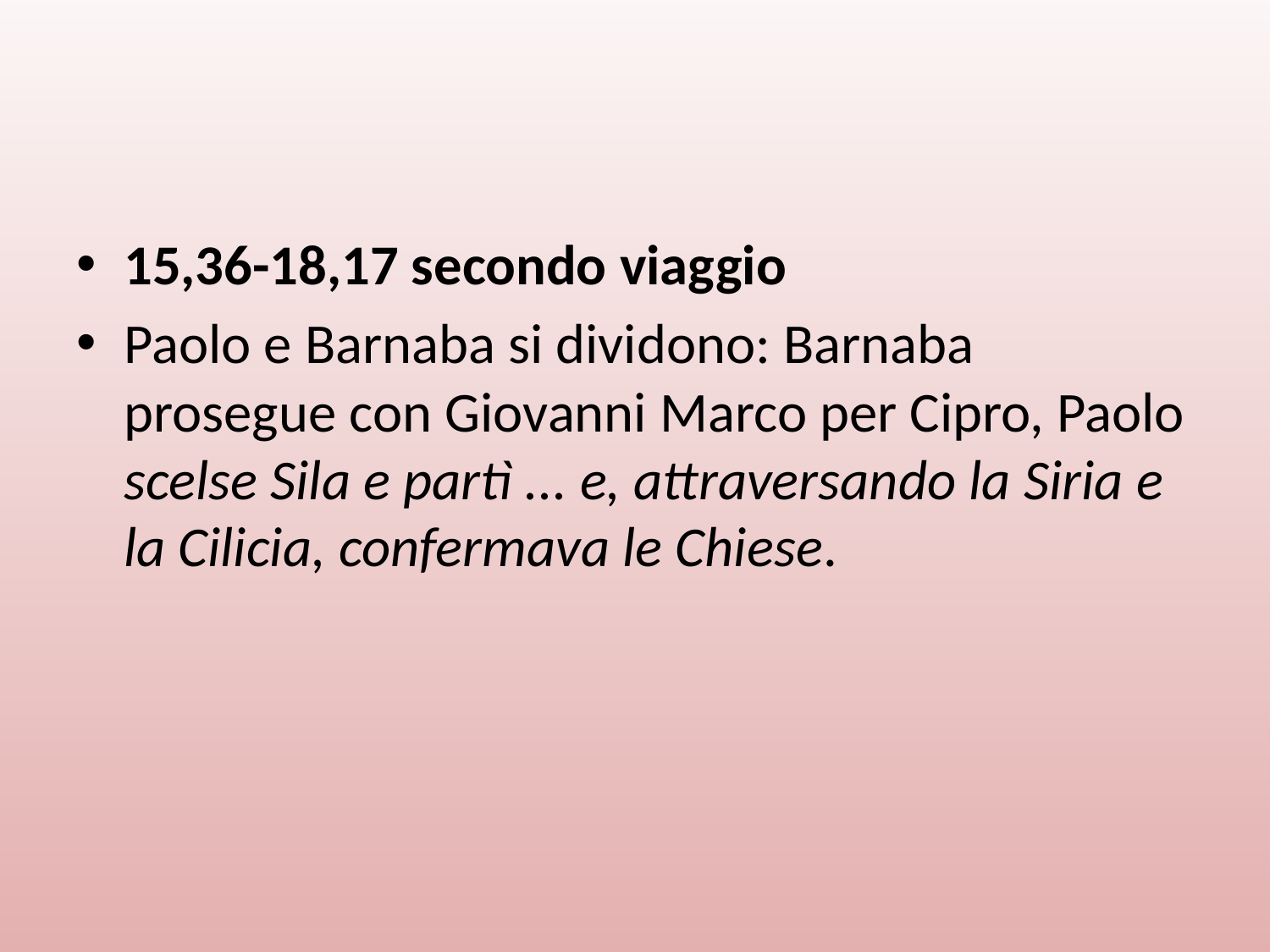

#
15,36-18,17 secondo viaggio
Paolo e Barnaba si dividono: Barnaba prosegue con Giovanni Marco per Cipro, Paolo scelse Sila e partì ... e, attraversando la Siria e la Cilicia, confermava le Chiese.